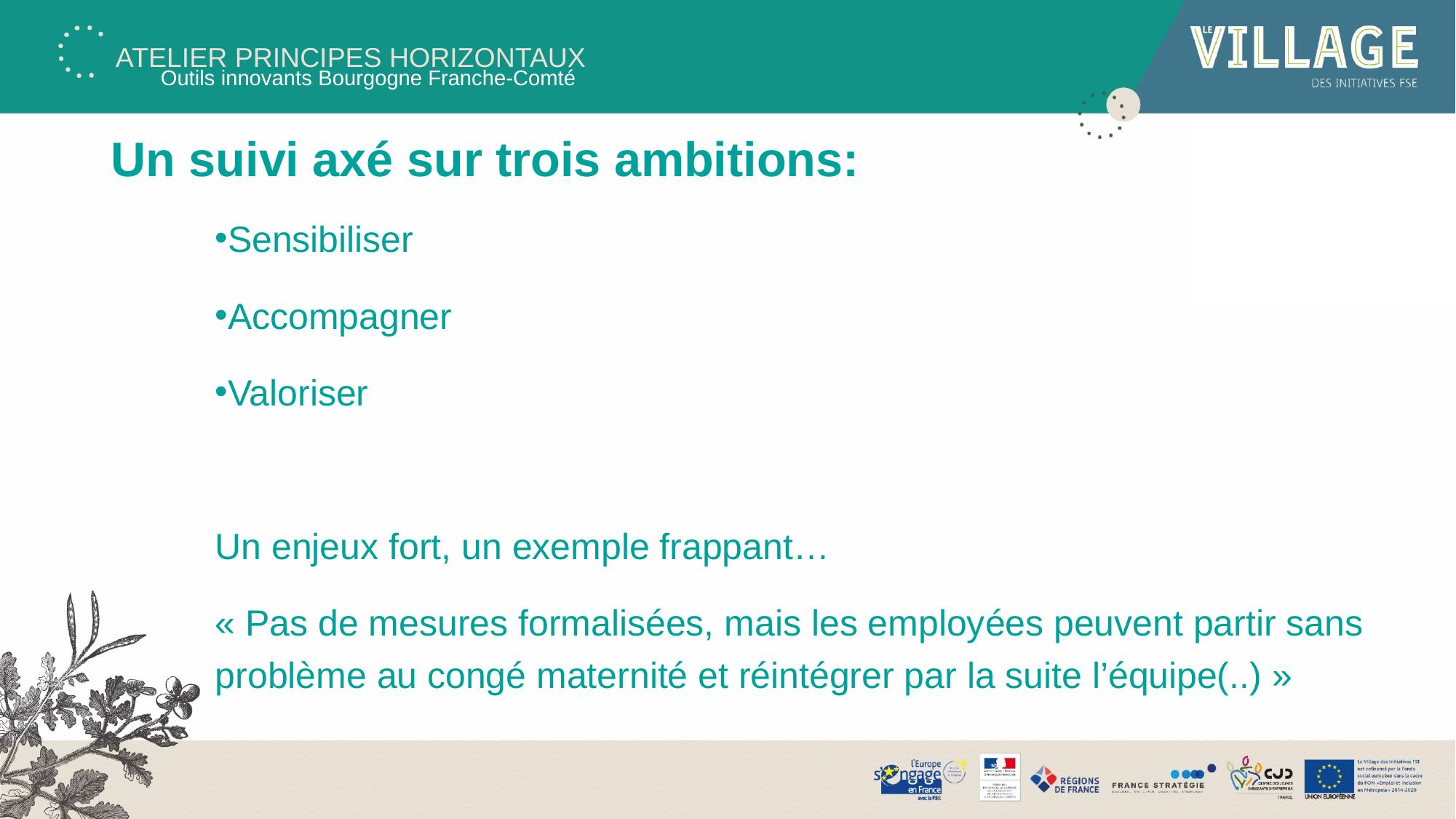

Outils innovants Bourgogne Franche-Comté
# Un suivi axé sur trois ambitions:
Sensibiliser
Accompagner
Valoriser

Un enjeux fort, un exemple frappant…
« Pas de mesures formalisées, mais les employées peuvent partir sans problème au congé maternité et réintégrer par la suite l’équipe(..) »